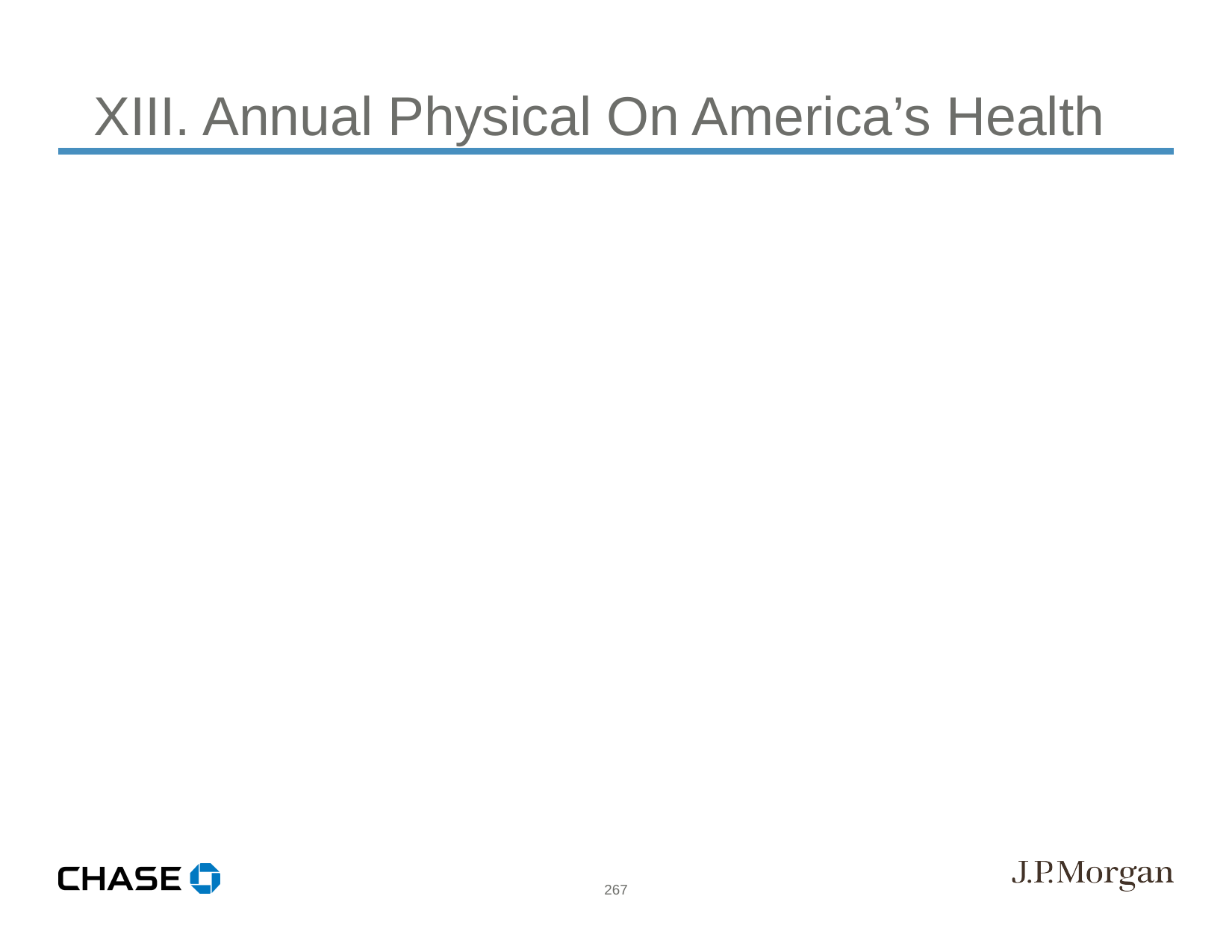

XIII. Annual Physical On America’s Health
267